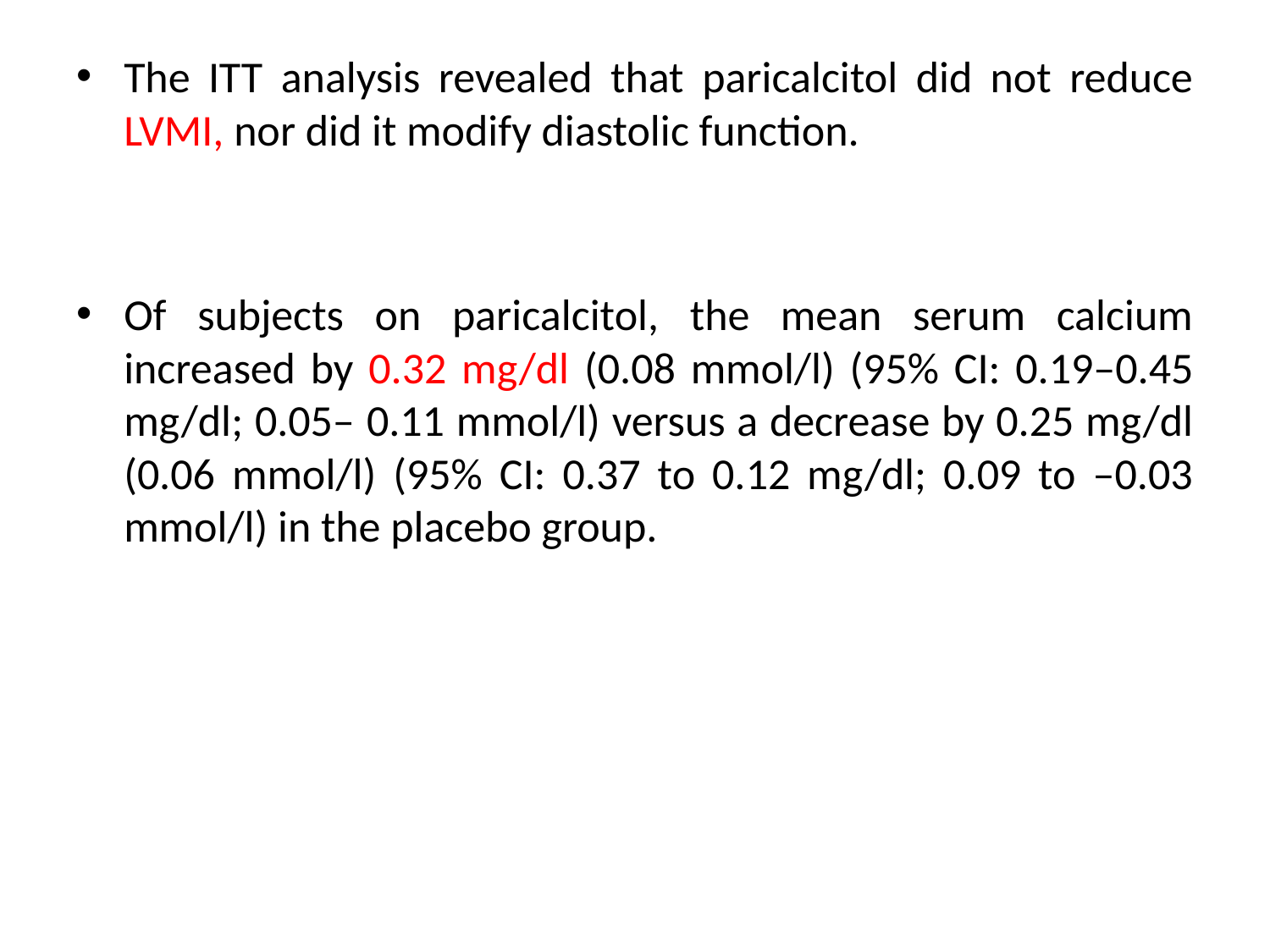

The ITT analysis revealed that paricalcitol did not reduce LVMI, nor did it modify diastolic function.

Of subjects on paricalcitol, the mean serum calcium increased by 0.32 mg/dl (0.08 mmol/l) (95% CI: 0.19–0.45 mg/dl; 0.05– 0.11 mmol/l) versus a decrease by 0.25 mg/dl (0.06 mmol/l) (95% CI: 0.37 to 0.12 mg/dl; 0.09 to –0.03 mmol/l) in the placebo group.